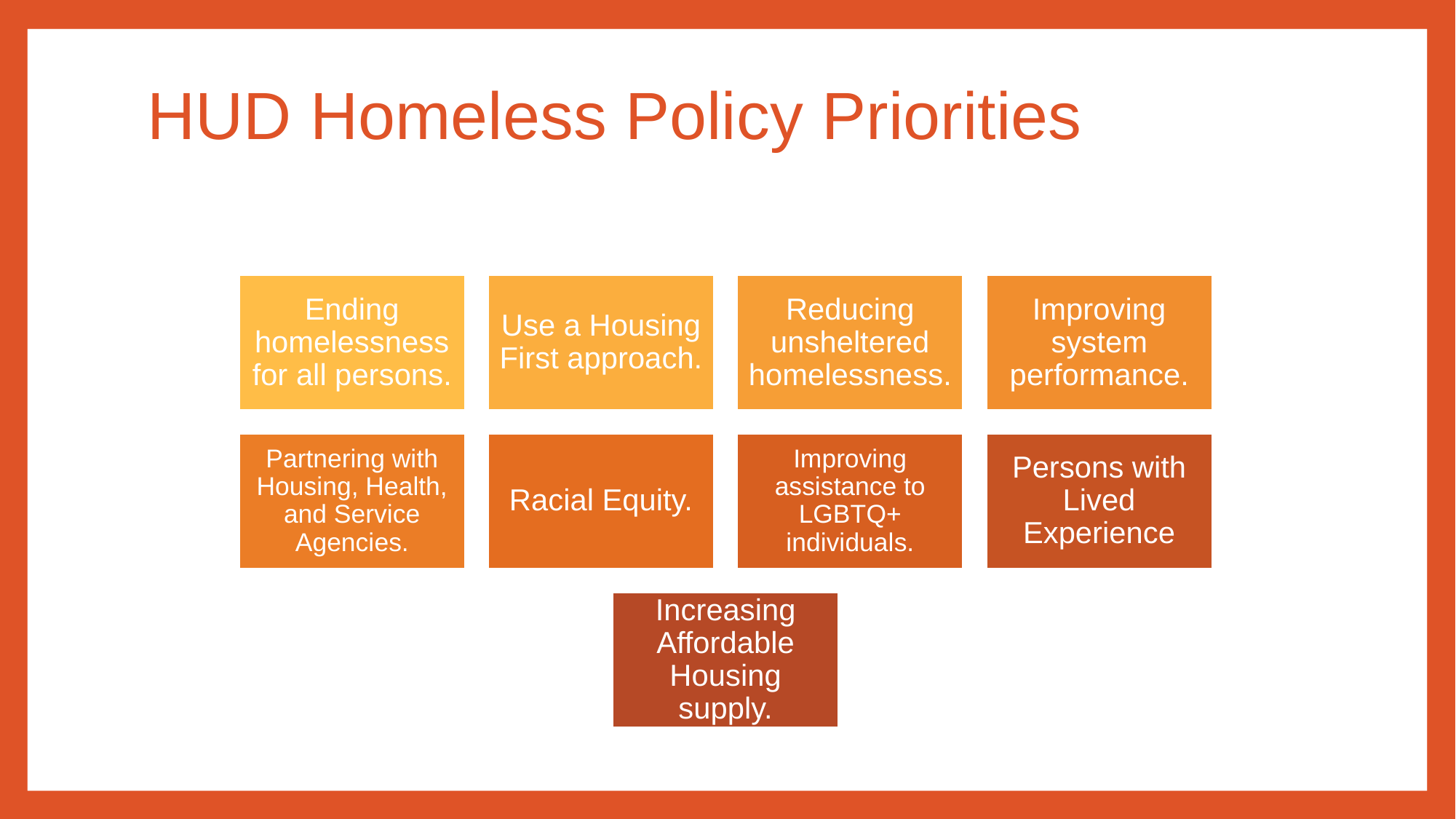

# HUD Homeless Policy Priorities

Ending homelessness for all persons.
Use a Housing First approach.
Reducing unsheltered homelessness.
Improving system performance.
Partnering with Housing, Health, and Service Agencies.
Racial Equity.
Improving assistance to LGBTQ+ individuals.
Persons with Lived Experience
Increasing Affordable Housing supply.